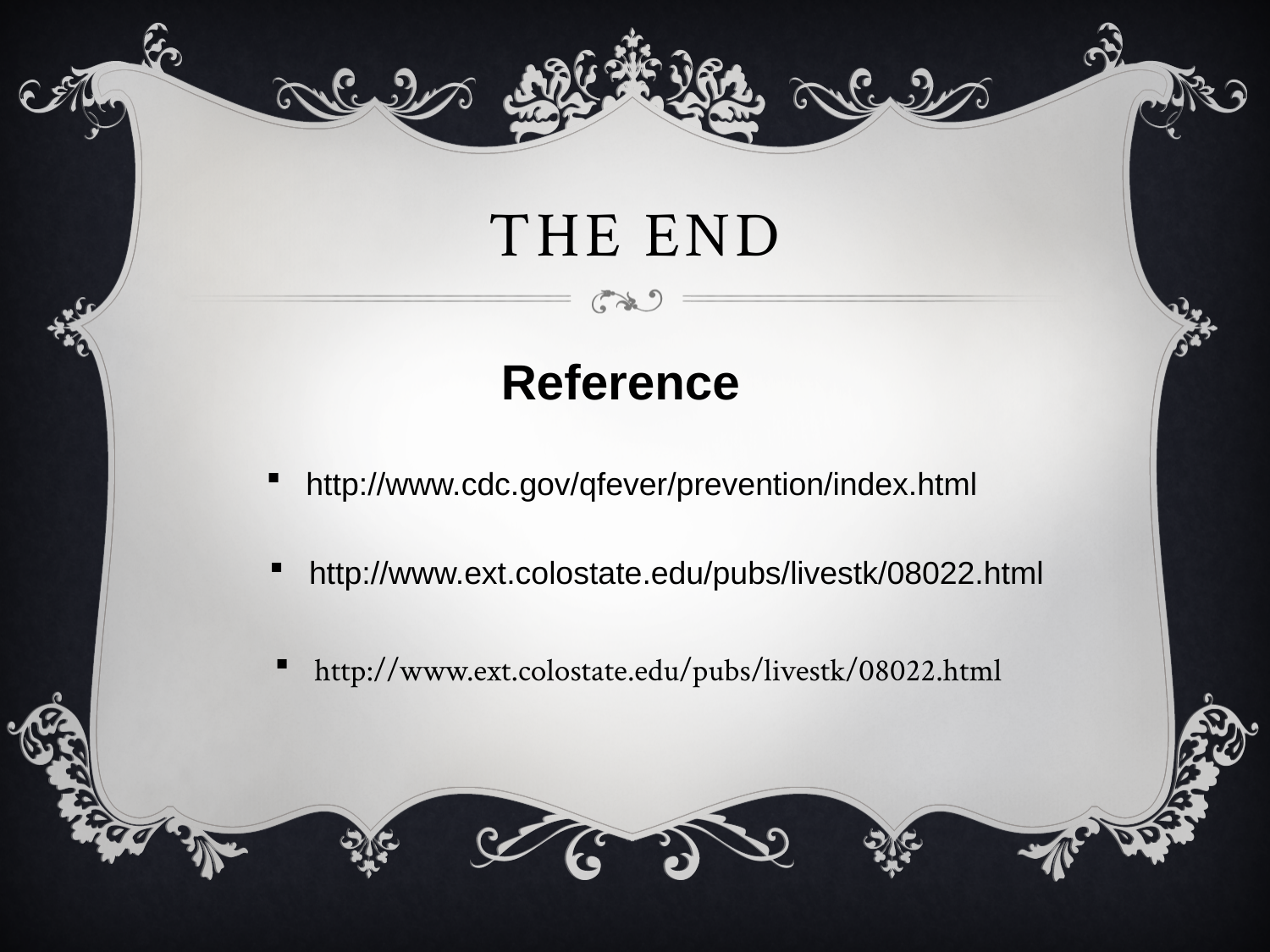

# The End
Reference
http://www.cdc.gov/qfever/prevention/index.html
http://www.ext.colostate.edu/pubs/livestk/08022.html
http://www.ext.colostate.edu/pubs/livestk/08022.html